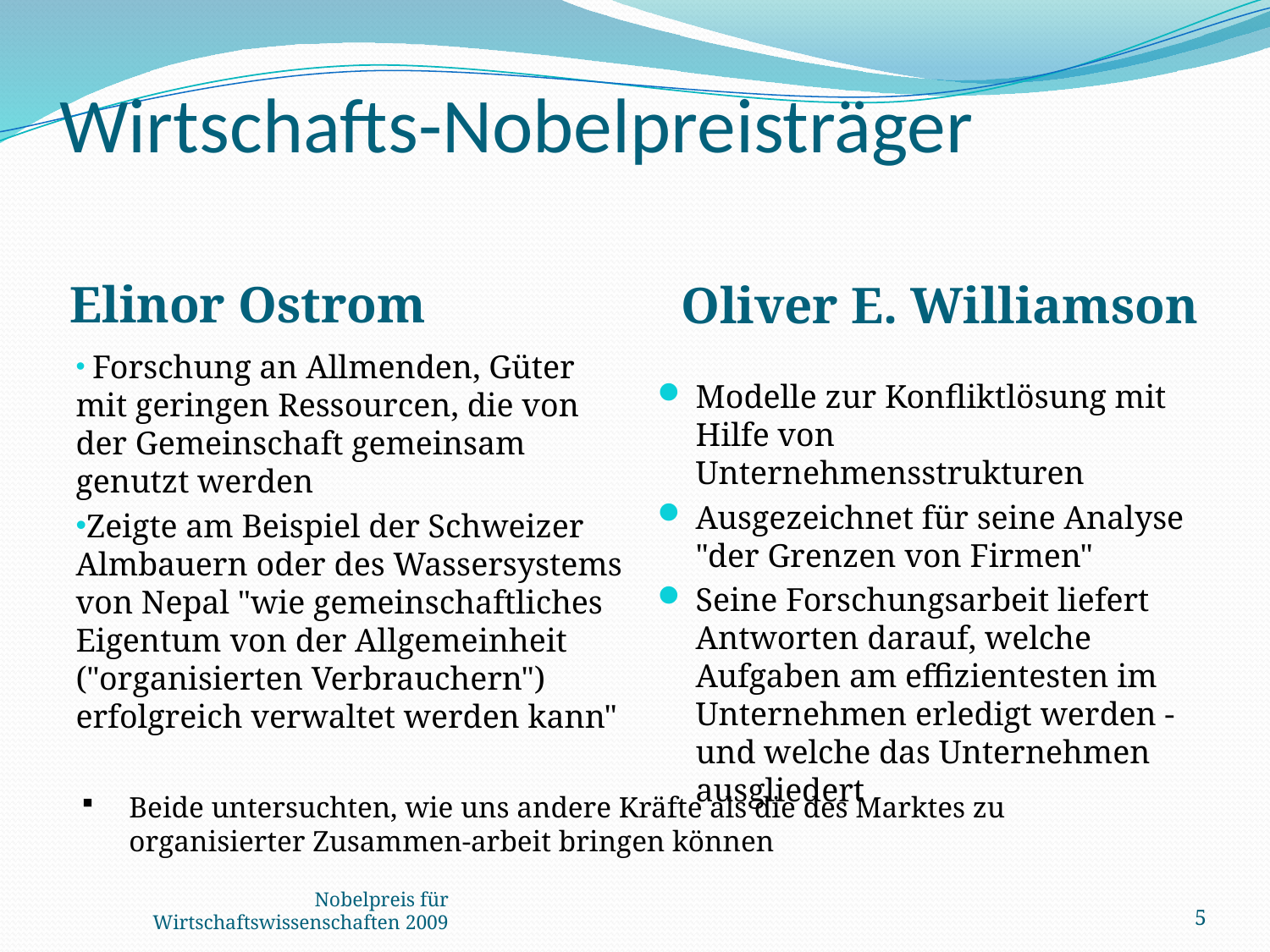

# Wirtschafts-Nobelpreisträger
Elinor Ostrom
Oliver E. Williamson
 Forschung an Allmenden, Güter mit geringen Ressourcen, die von der Gemeinschaft gemeinsam genutzt werden
Zeigte am Beispiel der Schweizer Almbauern oder des Wassersystems von Nepal "wie gemeinschaftliches Eigentum von der Allgemeinheit ("organisierten Verbrauchern") erfolgreich verwaltet werden kann"

Modelle zur Konfliktlösung mit Hilfe von Unternehmensstrukturen
Ausgezeichnet für seine Analyse "der Grenzen von Firmen"
Seine Forschungsarbeit liefert Antworten darauf, welche Aufgaben am effizientesten im Unternehmen erledigt werden - und welche das Unternehmen ausgliedert
Beide untersuchten, wie uns andere Kräfte als die des Marktes zu organisierter Zusammen-arbeit bringen können
5
Nobelpreis für Wirtschaftswissenschaften 2009